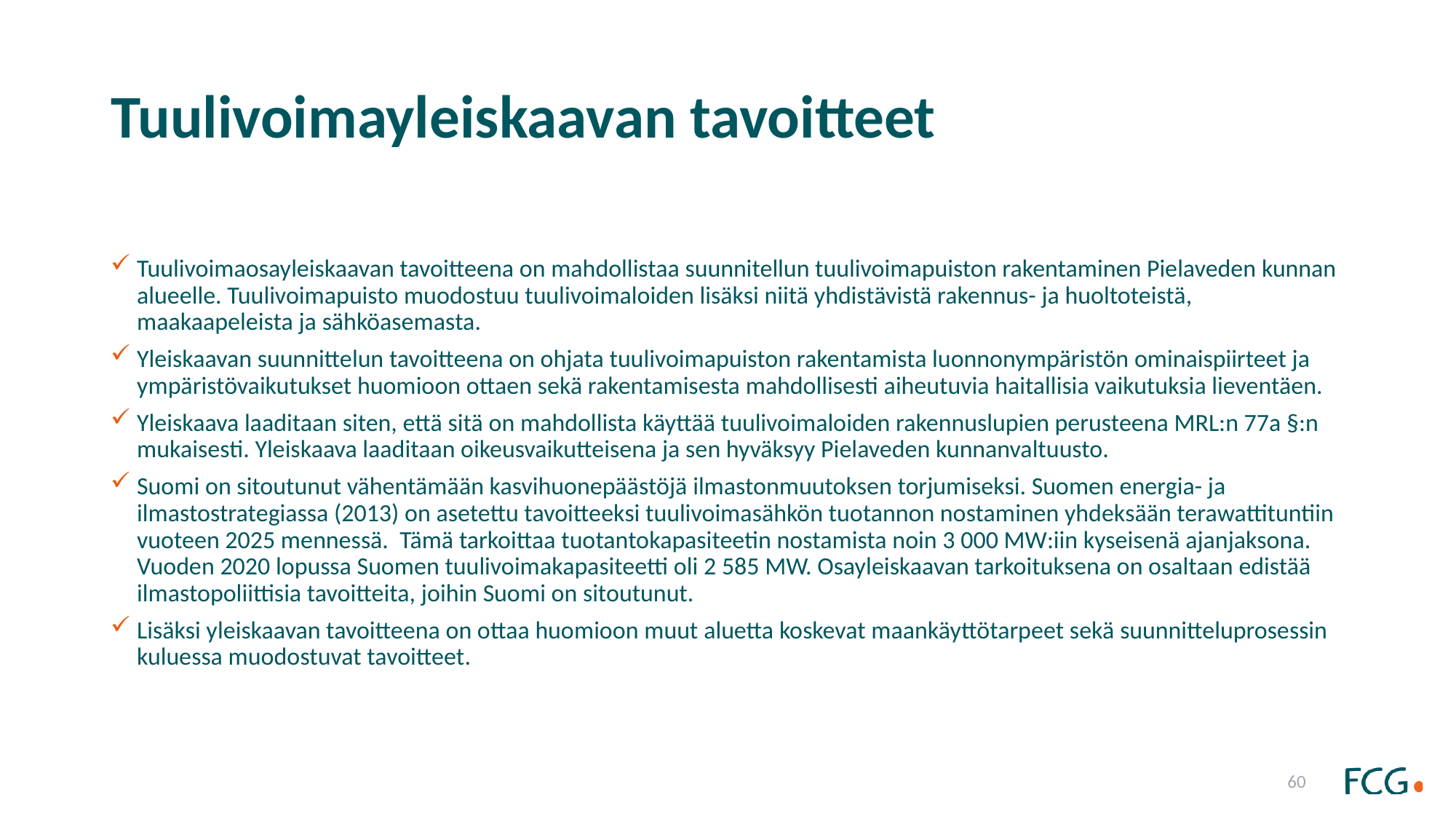

# Tuulivoimayleiskaavan tavoitteet
Tuulivoimaosayleiskaavan tavoitteena on mahdollistaa suunnitellun tuulivoimapuiston rakentaminen Pielaveden kunnan alueelle. Tuulivoimapuisto muodostuu tuulivoimaloiden lisäksi niitä yhdistävistä rakennus- ja huoltoteistä, maakaapeleista ja sähköasemasta.
Yleiskaavan suunnittelun tavoitteena on ohjata tuulivoimapuiston rakentamista luonnonympäristön ominaispiirteet ja ympäristövaikutukset huomioon ottaen sekä rakentamisesta mahdollisesti aiheutuvia haitallisia vaikutuksia lieventäen.
Yleiskaava laaditaan siten, että sitä on mahdollista käyttää tuulivoimaloiden rakennuslupien perusteena MRL:n 77a §:n mukaisesti. Yleiskaava laaditaan oikeusvaikutteisena ja sen hyväksyy Pielaveden kunnanvaltuusto.
Suomi on sitoutunut vähentämään kasvihuonepäästöjä ilmastonmuutoksen torjumiseksi. Suomen energia- ja ilmastostrategiassa (2013) on asetettu tavoitteeksi tuulivoimasähkön tuotannon nostaminen yhdeksään terawattituntiin vuoteen 2025 mennessä.  Tämä tarkoittaa tuotantokapasiteetin nostamista noin 3 000 MW:iin kyseisenä ajanjaksona. Vuoden 2020 lopussa Suomen tuulivoimakapasiteetti oli 2 585 MW. Osayleiskaavan tarkoituksena on osaltaan edistää ilmastopoliittisia tavoitteita, joihin Suomi on sitoutunut.
Lisäksi yleiskaavan tavoitteena on ottaa huomioon muut aluetta koskevat maankäyttötarpeet sekä suunnitteluprosessin kuluessa muodostuvat tavoitteet.

60